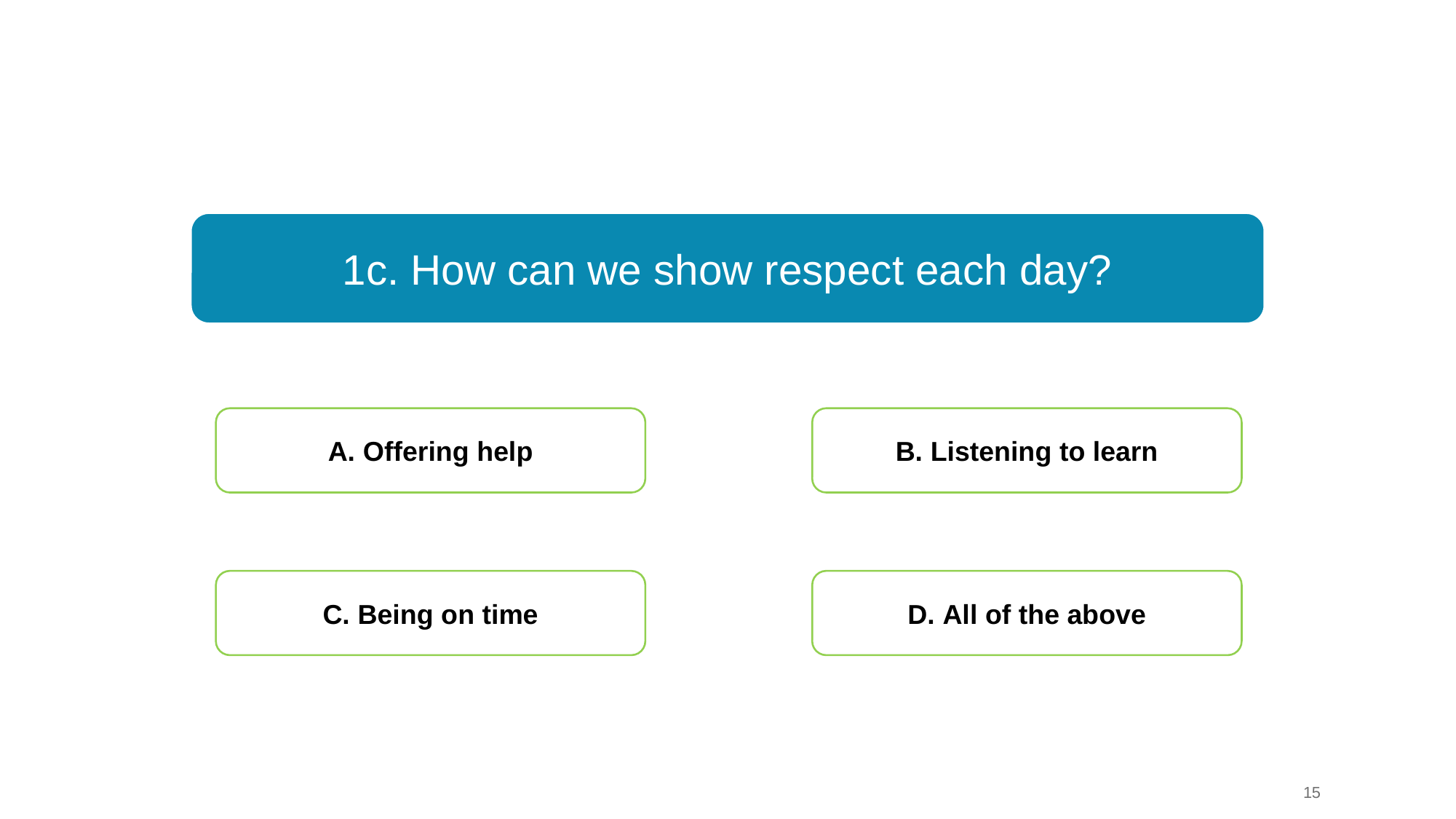

1c. How can we show respect each day?
A. Offering help
B. Listening to learn
C. Being on time
D. All of the above
15